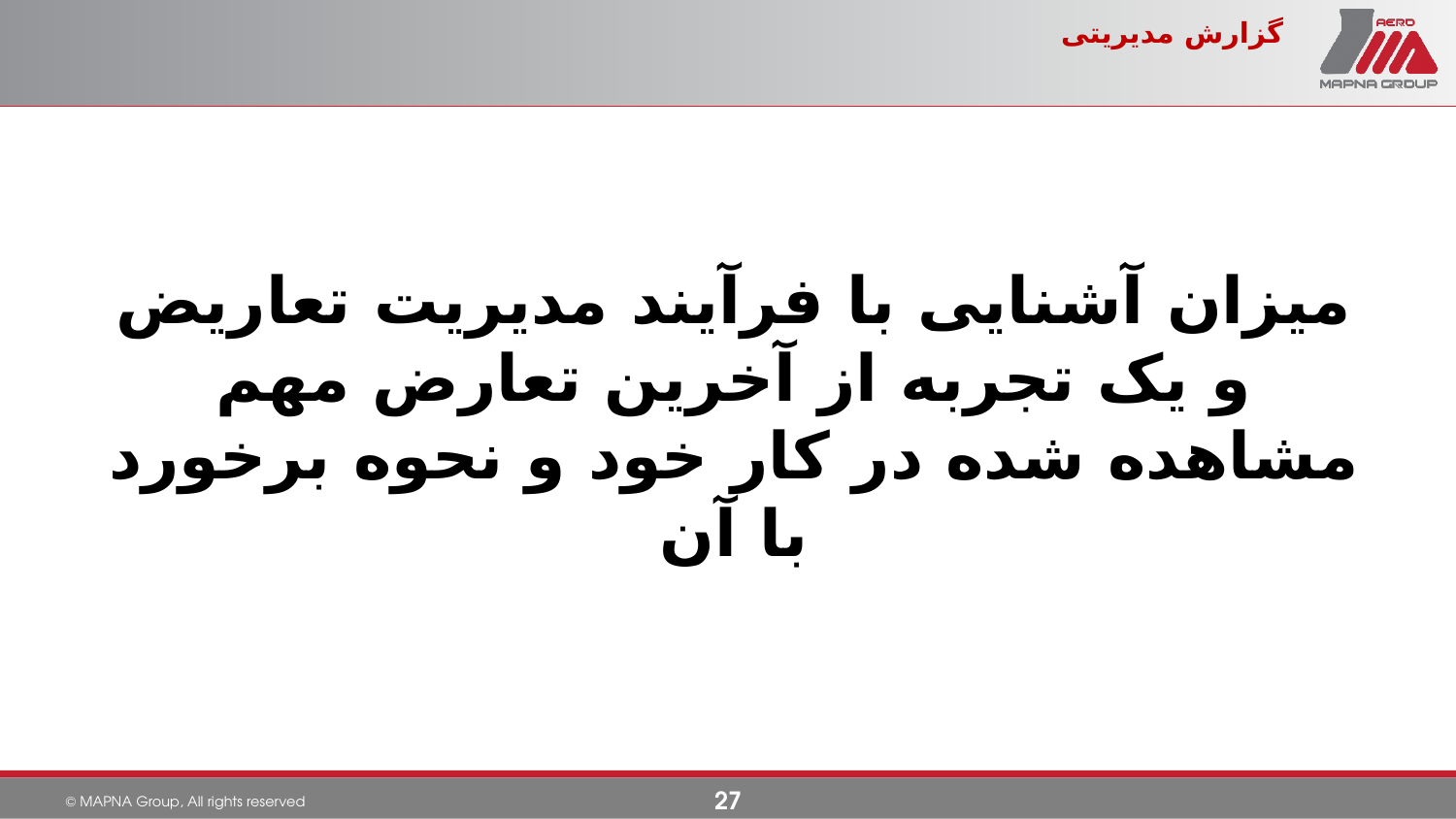

# گزارش مدیریتی
میزان آشنایی با فرآیند مدیریت تعاریض و یک تجربه از آخرین تعارض مهم مشاهده شده در کار خود و نحوه برخورد با آن